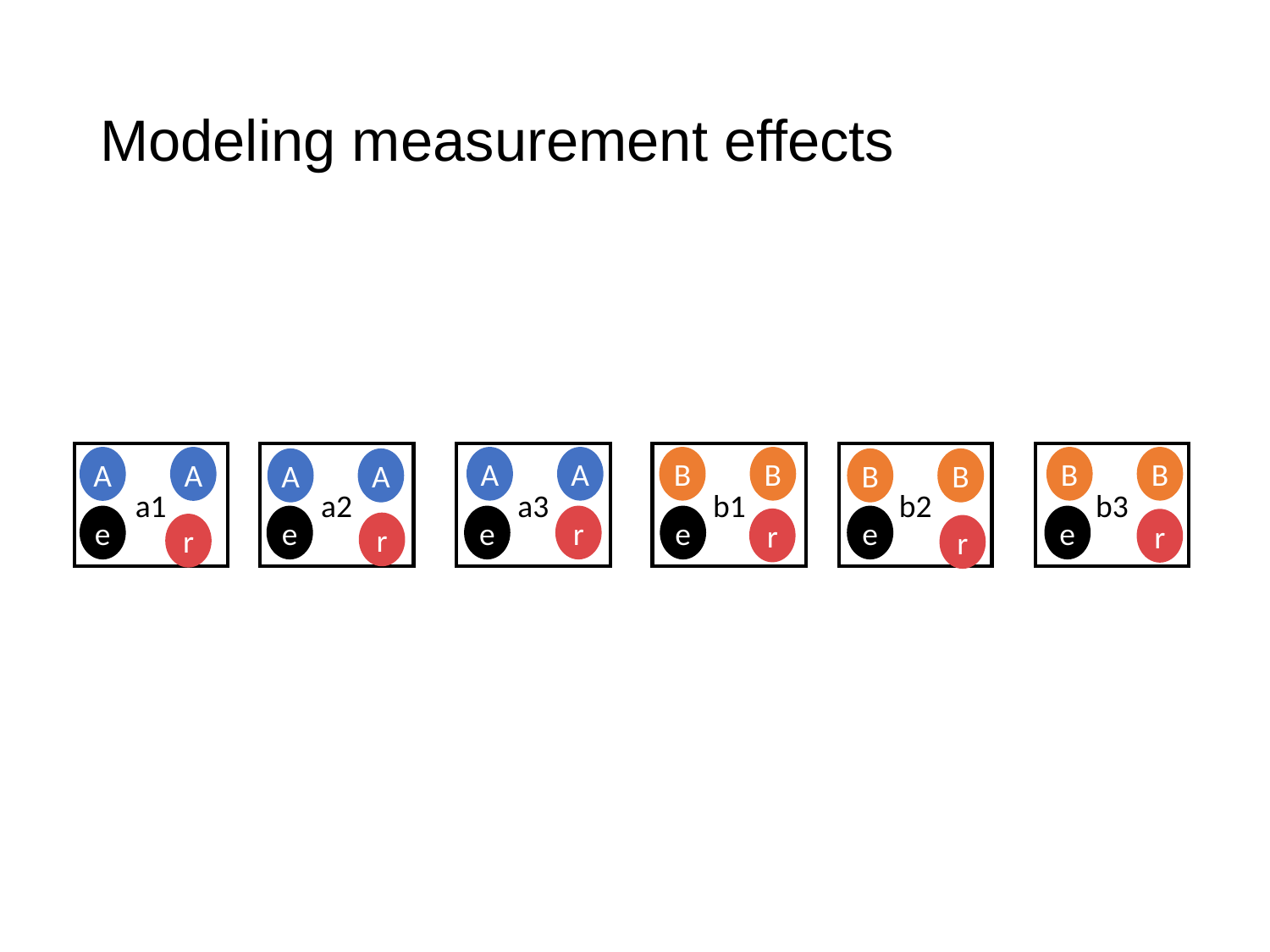

# Modeling measurement effects

a1
a2
a3
b1
b2
b3
A
A
A
A
B
B
B
B
A
A
B
B
e
e
e
r
e
e
e
r
r
r
r
r